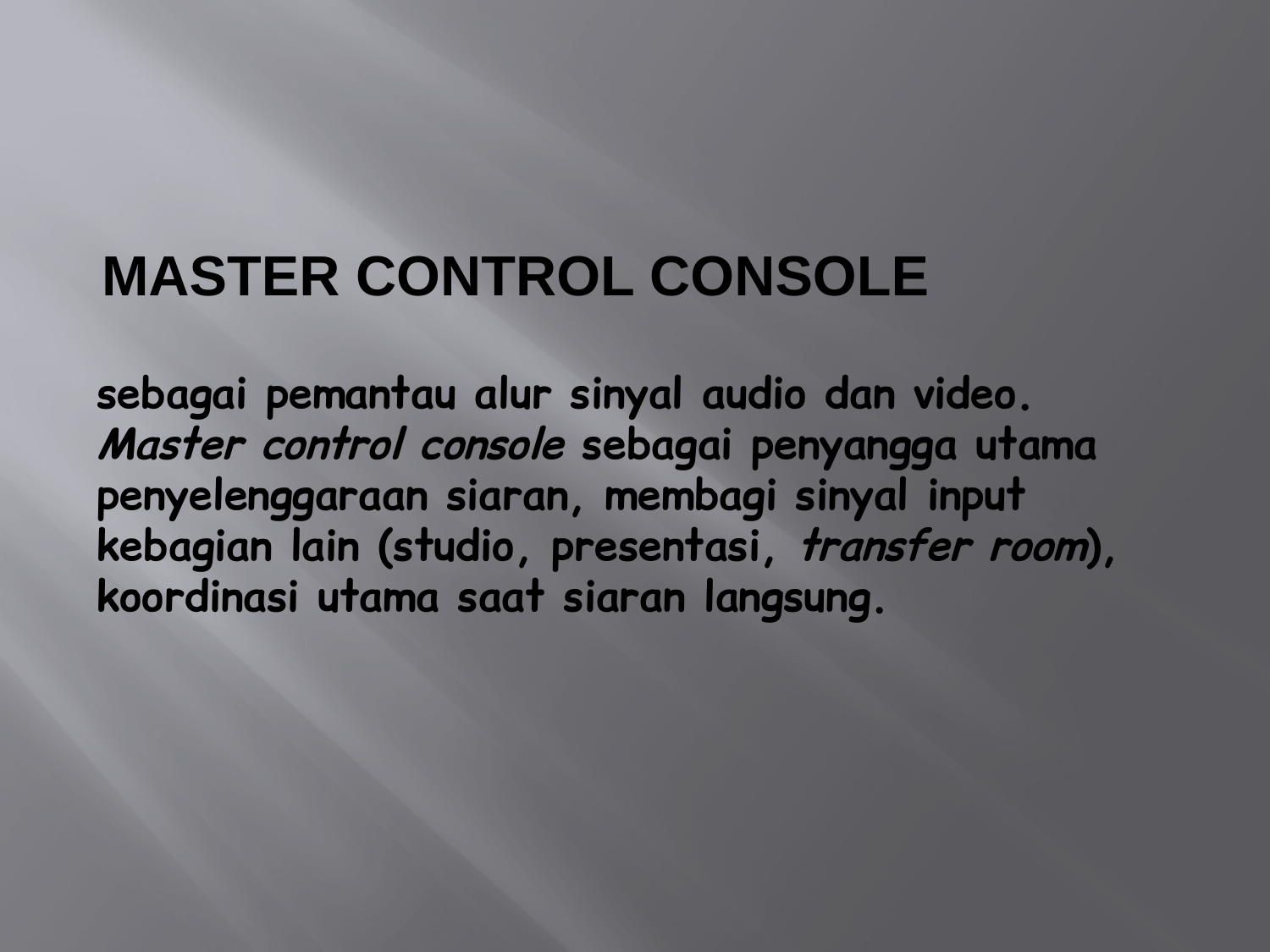

# Master control console
sebagai pemantau alur sinyal audio dan video. Master control console sebagai penyangga utama penyelenggaraan siaran, membagi sinyal input kebagian lain (studio, presentasi, transfer room), koordinasi utama saat siaran langsung.